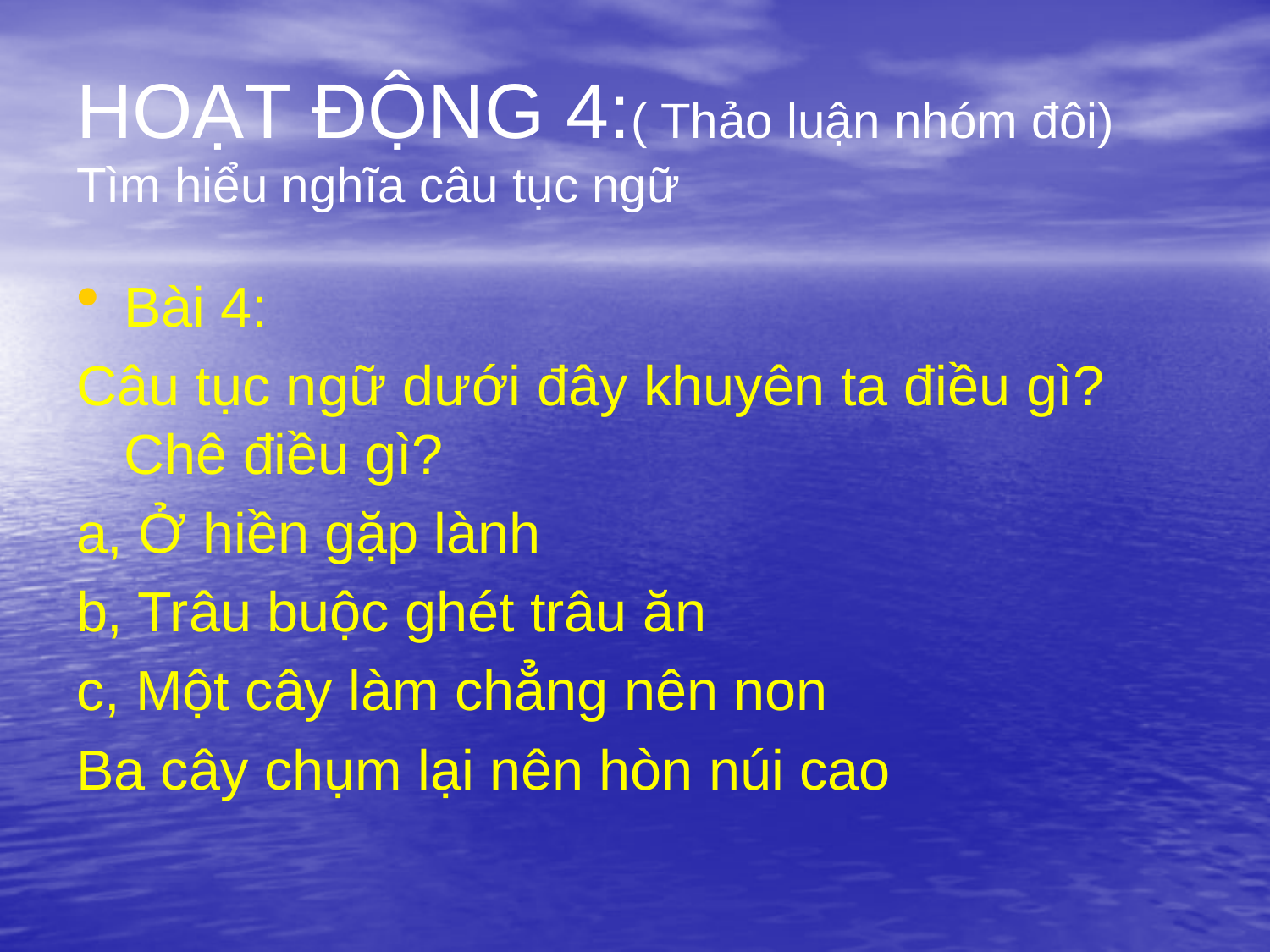

# HOẠT ĐỘNG 4:( Thảo luận nhóm đôi) Tìm hiểu nghĩa câu tục ngữ
Bài 4:
Câu tục ngữ dưới đây khuyên ta điều gì? Chê điều gì?
a, Ở hiền gặp lành
b, Trâu buộc ghét trâu ăn
c, Một cây làm chẳng nên non
Ba cây chụm lại nên hòn núi cao